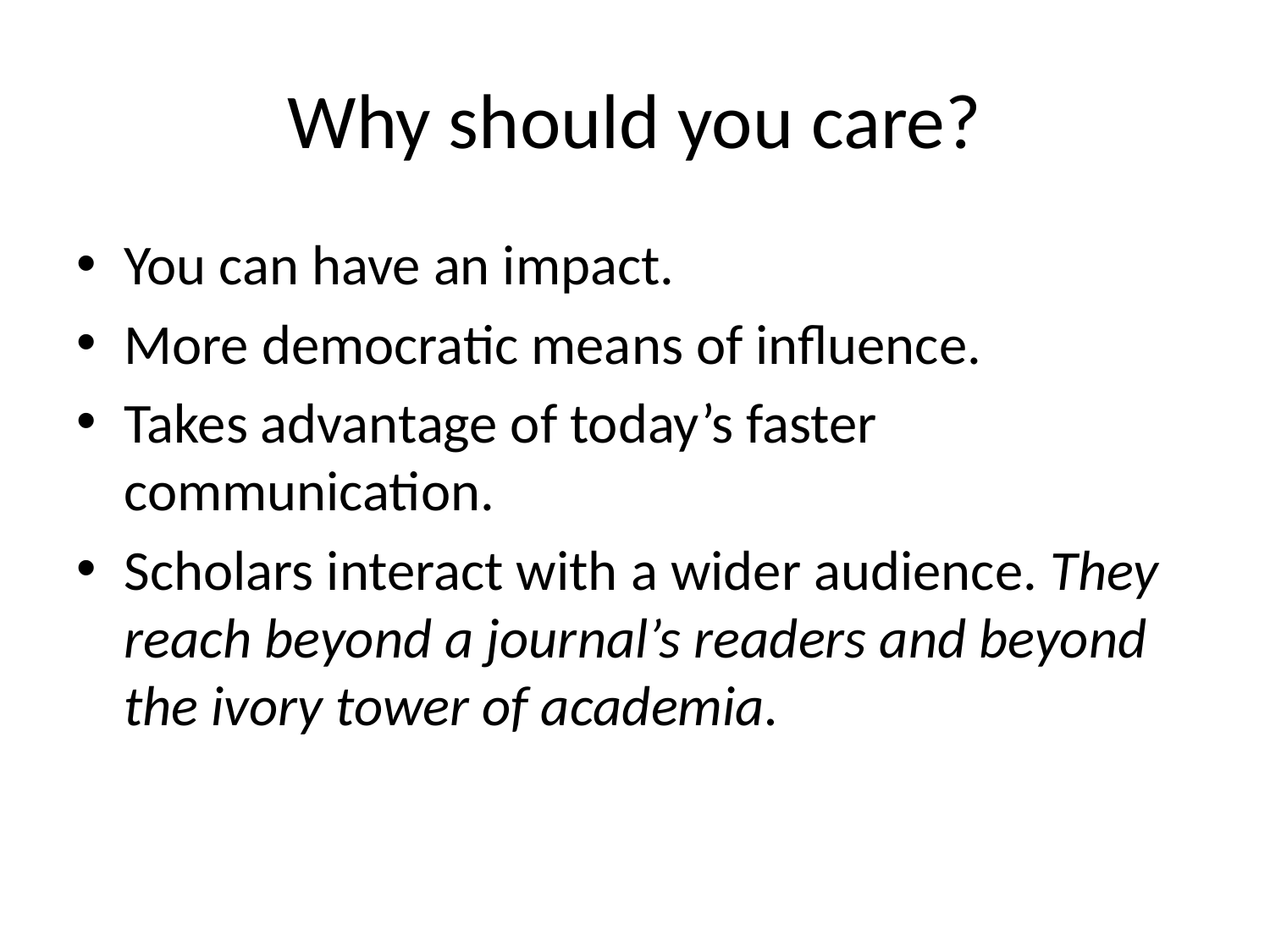

# Why should you care?
You can have an impact.
More democratic means of influence.
Takes advantage of today’s faster communication.
Scholars interact with a wider audience. They reach beyond a journal’s readers and beyond the ivory tower of academia.